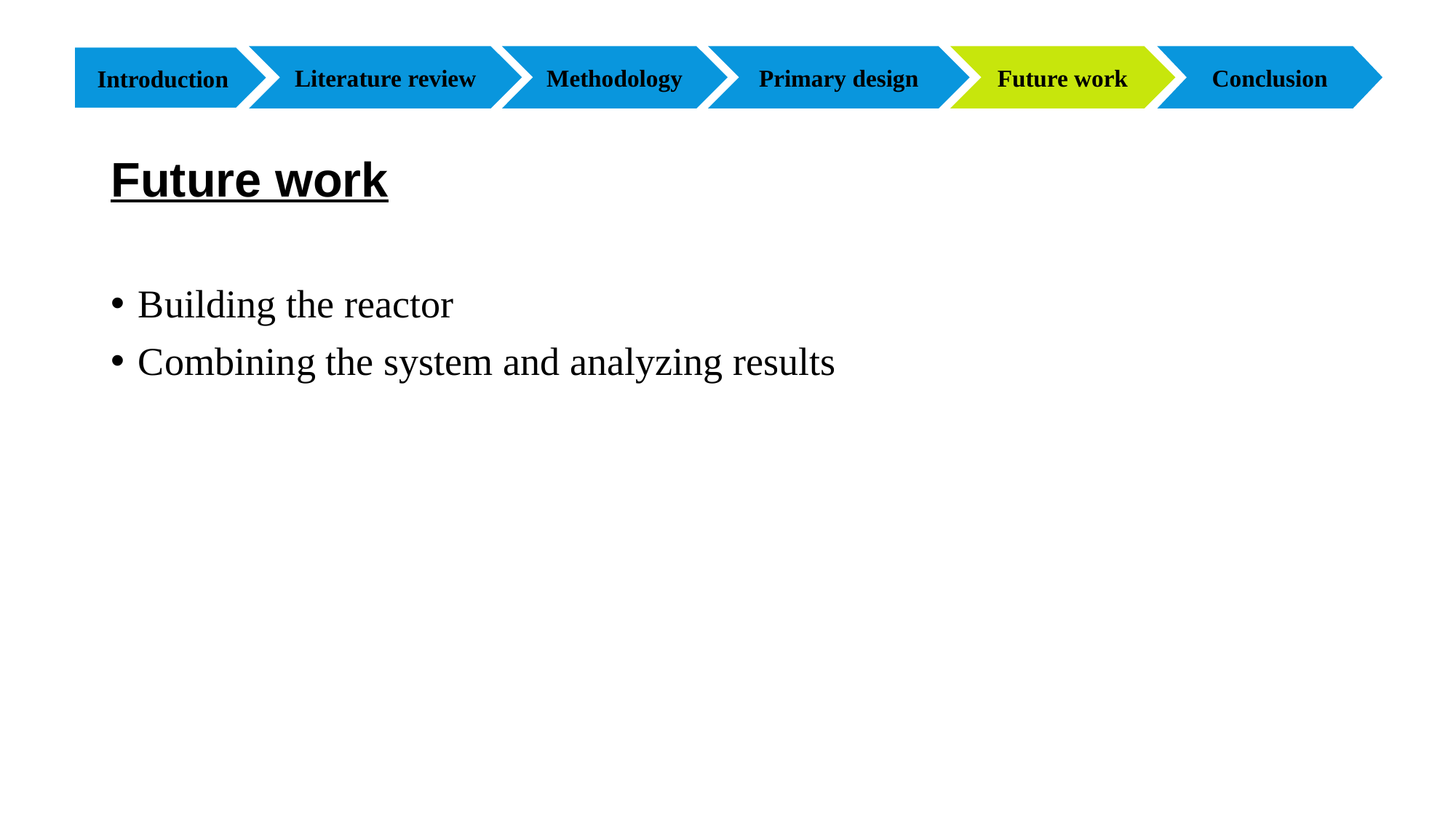

Literature review
Primary design
Future work
Conclusion
Methodology
Introduction
Future work

Building the reactor
Combining the system and analyzing results